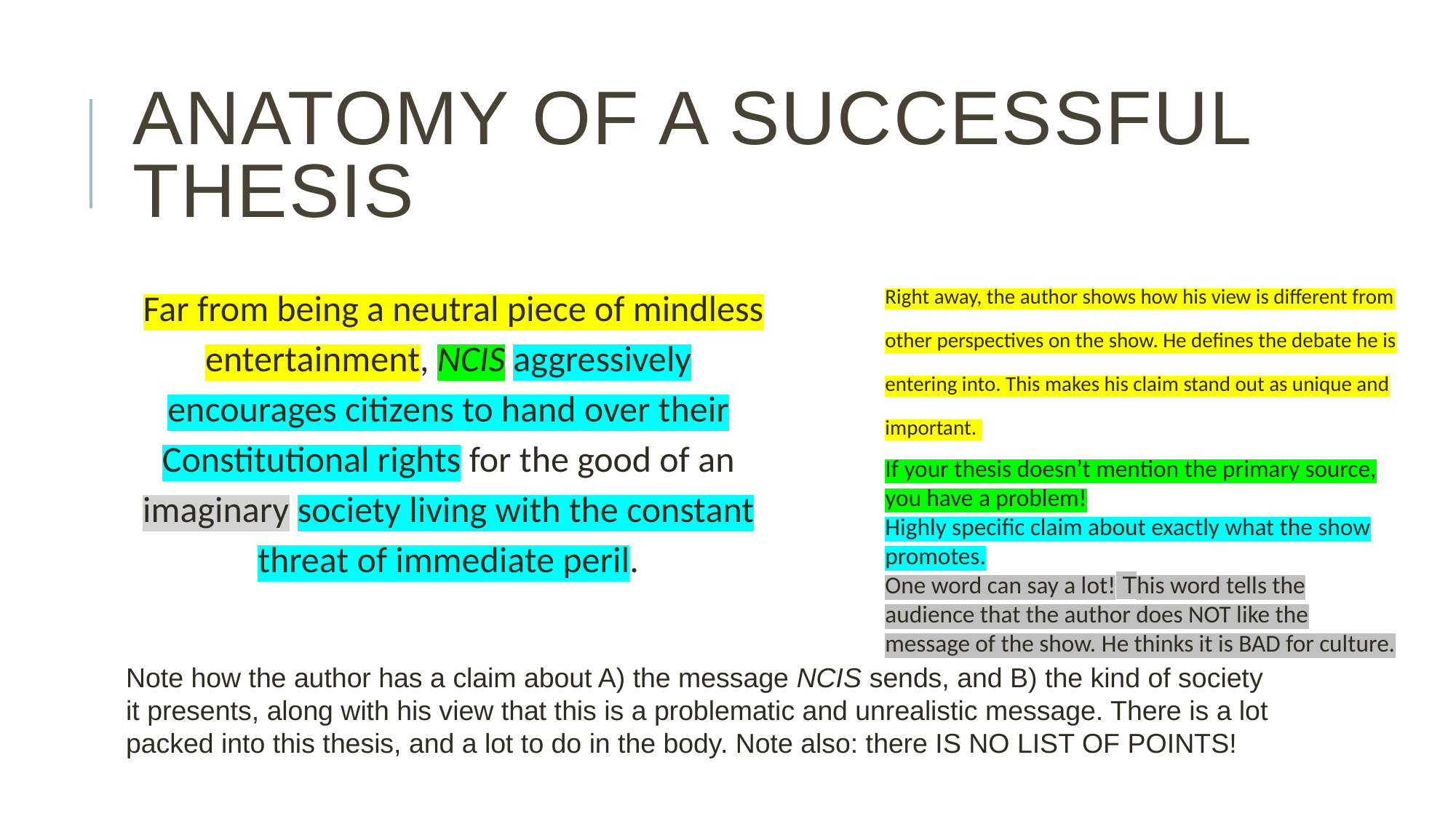

# Anatomy of a Successful Thesis
Far from being a neutral piece of mindless entertainment, NCIS aggressively encourages citizens to hand over their Constitutional rights for the good of an imaginary society living with the constant threat of immediate peril.

Right away, the author shows how his view is different from other perspectives on the show. He defines the debate he is entering into. This makes his claim stand out as unique and important.
If your thesis doesn’t mention the primary source, you have a problem!
Highly specific claim about exactly what the show promotes.
One word can say a lot! This word tells the audience that the author does NOT like the message of the show. He thinks it is BAD for culture.
Note how the author has a claim about A) the message NCIS sends, and B) the kind of society it presents, along with his view that this is a problematic and unrealistic message. There is a lot packed into this thesis, and a lot to do in the body. Note also: there IS NO LIST OF POINTS!